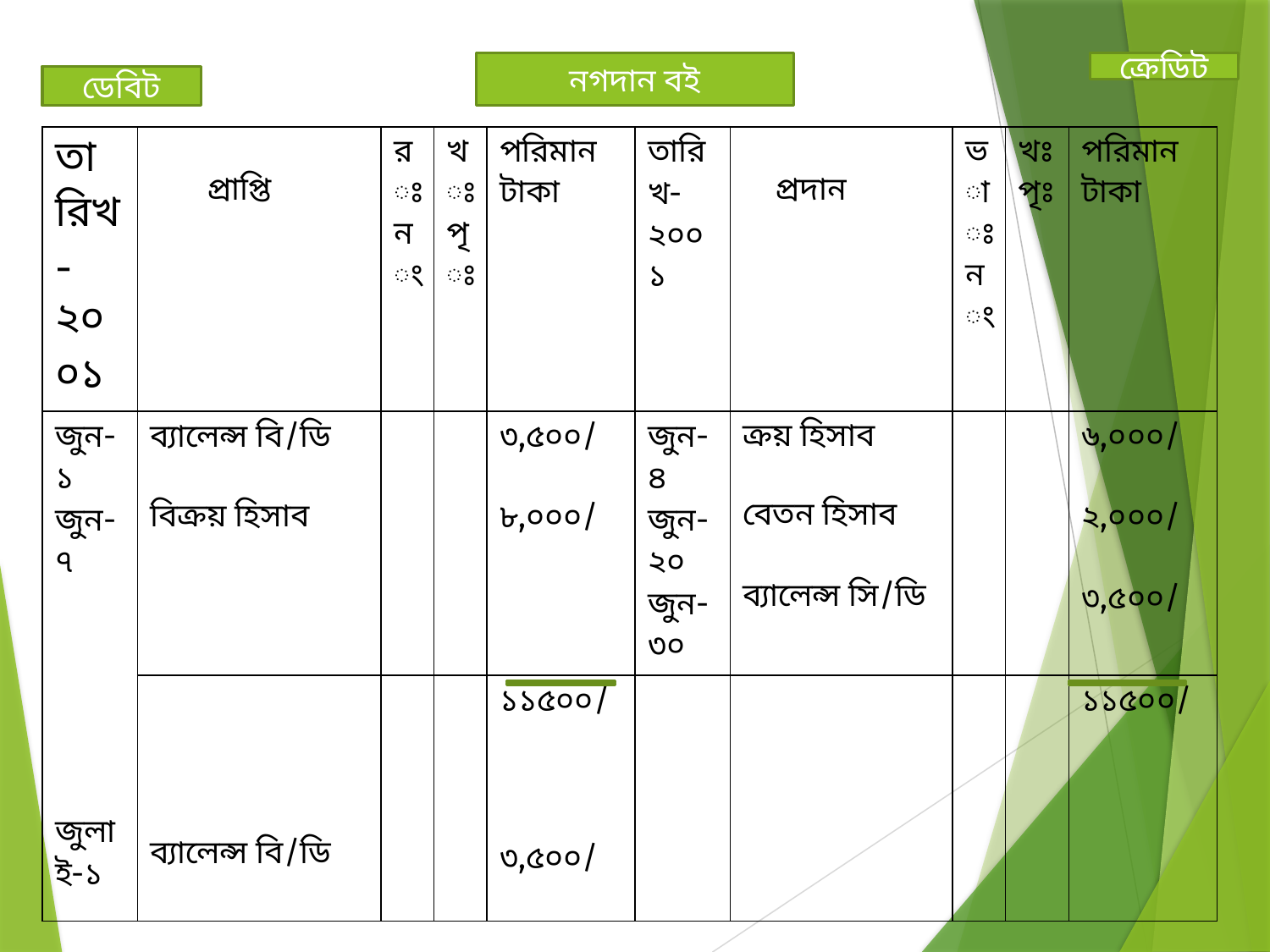

নগদান বই
ক্রেডিট
ডেবিট
| তারিখ-২০০১ | প্রাপ্তি | রঃ নং | খঃপৃঃ | পরিমান টাকা | তারিখ-২০০১ | প্রদান | ভাঃ নং | খঃ পৃঃ | পরিমান টাকা |
| --- | --- | --- | --- | --- | --- | --- | --- | --- | --- |
| জুন-১ জুন-৭ জুলাই-১ | ব্যালেন্স বি/ডি বিক্রয় হিসাব |  |  | ৩,৫০০/ ৮,০০০/ | জুন-৪ জুন-২০ জুন-৩০ | ক্রয় হিসাব বেতন হিসাব ব্যালেন্স সি/ডি |  |  | ৬,০০০/ ২,০০০/ ৩,৫০০/ |
|  | ব্যালেন্স বি/ডি |  |  | ১১৫০০/ ৩,৫০০/ |  |  |  |  | ১১৫০০/ |